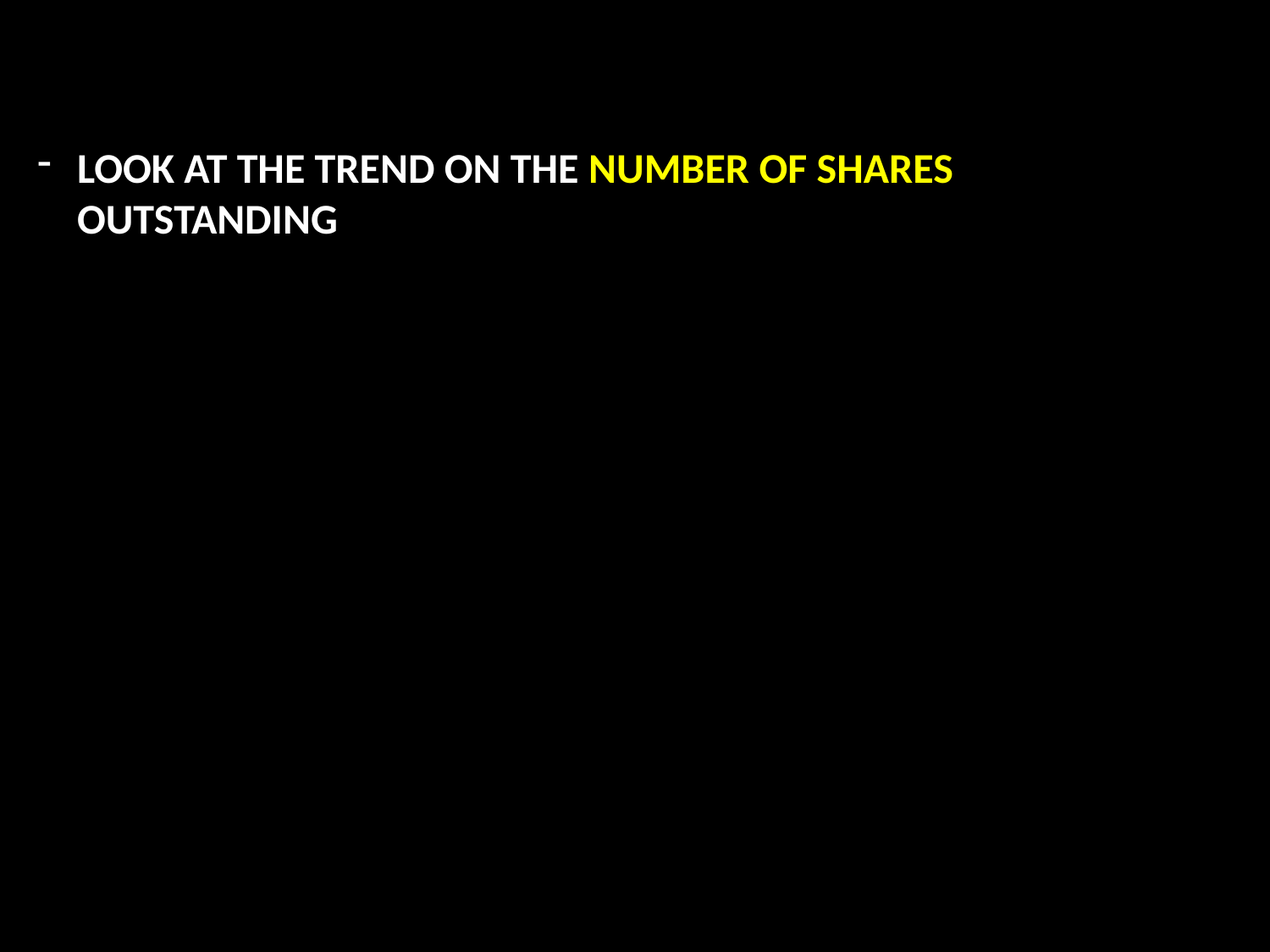

LOOK AT THE TREND ON THE NUMBER OF SHARES OUTSTANDING